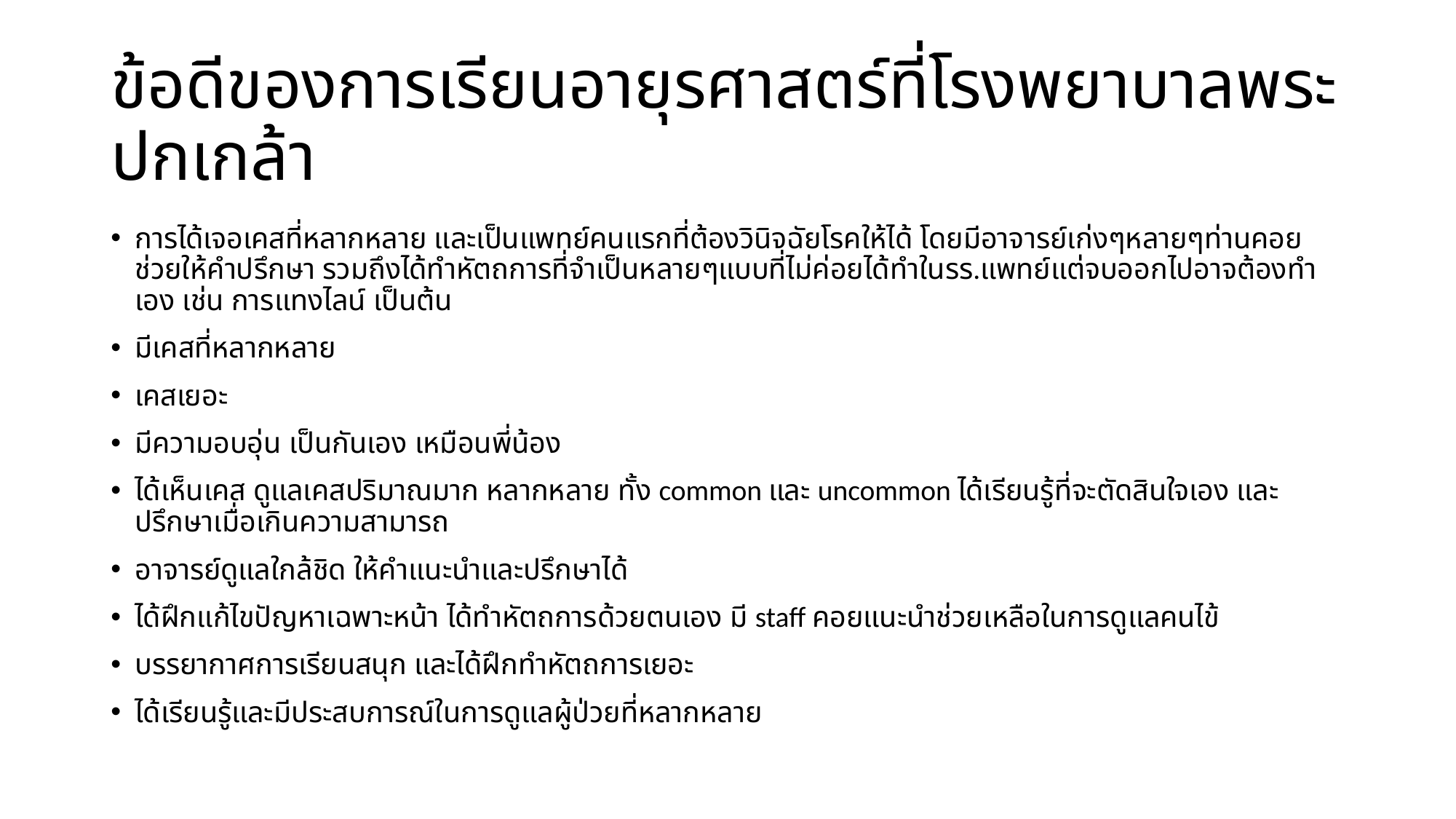

# ข้อดีของการเรียนอายุรศาสตร์ที่โรงพยาบาลพระปกเกล้า
การได้เจอเคสที่หลากหลาย และเป็นแพทย์คนแรกที่ต้องวินิจฉัยโรคให้ได้ โดยมีอาจารย์เก่งๆหลายๆท่านคอยช่วยให้คำปรึกษา รวมถึงได้ทำหัตถการที่จำเป็นหลายๆแบบที่ไม่ค่อยได้ทำในรร.แพทย์แต่จบออกไปอาจต้องทำเอง เช่น การแทงไลน์ เป็นต้น
มีเคสที่หลากหลาย
เคสเยอะ
มีความอบอุ่น เป็นกันเอง เหมือนพี่น้อง
ได้เห็นเคส ดูแลเคสปริมาณมาก หลากหลาย ทั้ง common และ uncommon ได้เรียนรู้ที่จะตัดสินใจเอง และปรึกษาเมื่อเกินความสามารถ
อาจารย์ดูแลใกล้ชิด ให้คำแนะนำและปรึกษาได้
ได้ฝึกแก้ไขปัญหาเฉพาะหน้า ได้ทำหัตถการด้วยตนเอง มี staff คอยแนะนำช่วยเหลือในการดูแลคนไข้
บรรยากาศการเรียนสนุก และได้ฝึกทำหัตถการเยอะ
ได้เรียนรู้และมีประสบการณ์ในการดูแลผู้ป่วยที่หลากหลาย